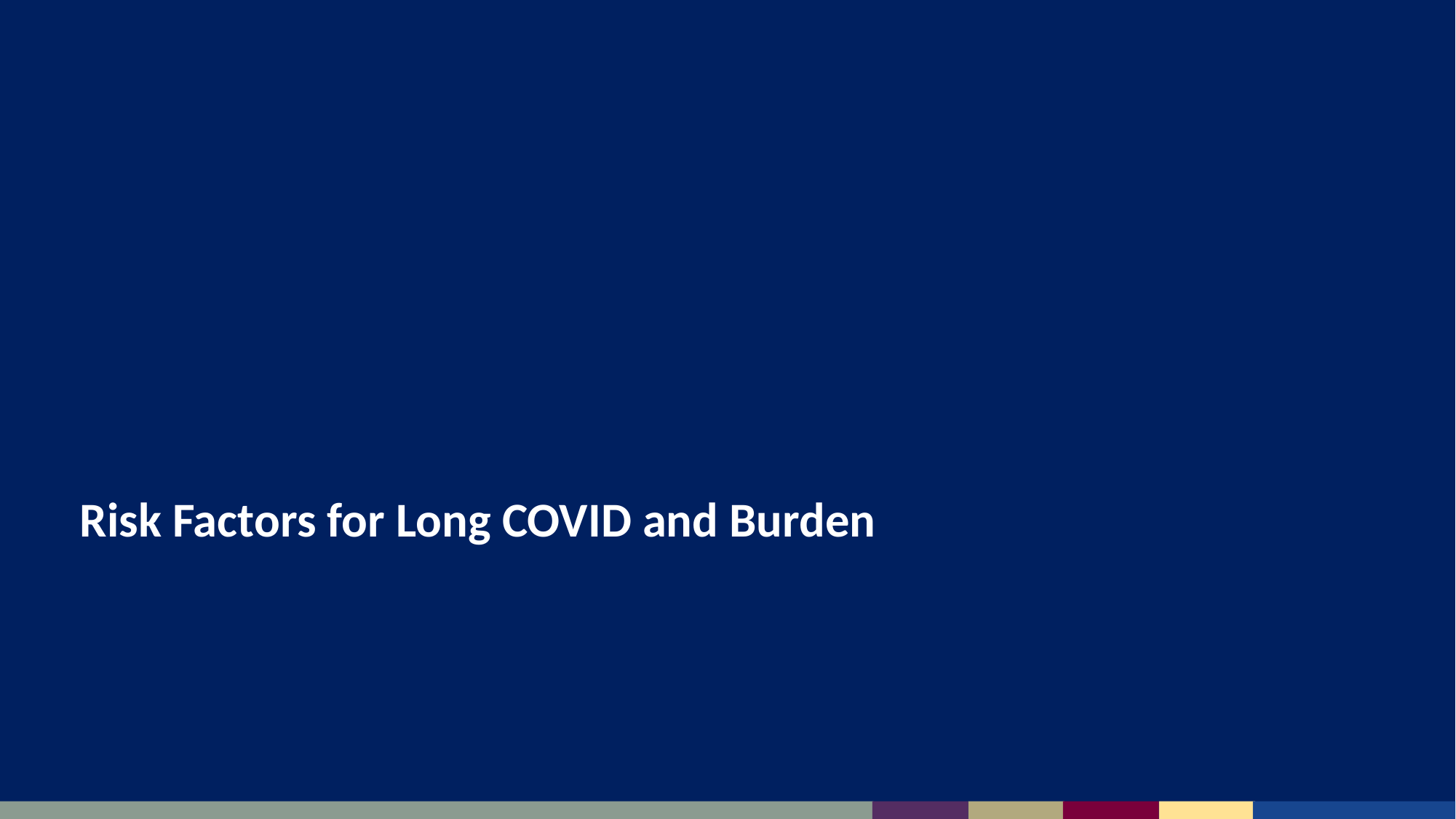

Risk Factors for Long COVID and Burden